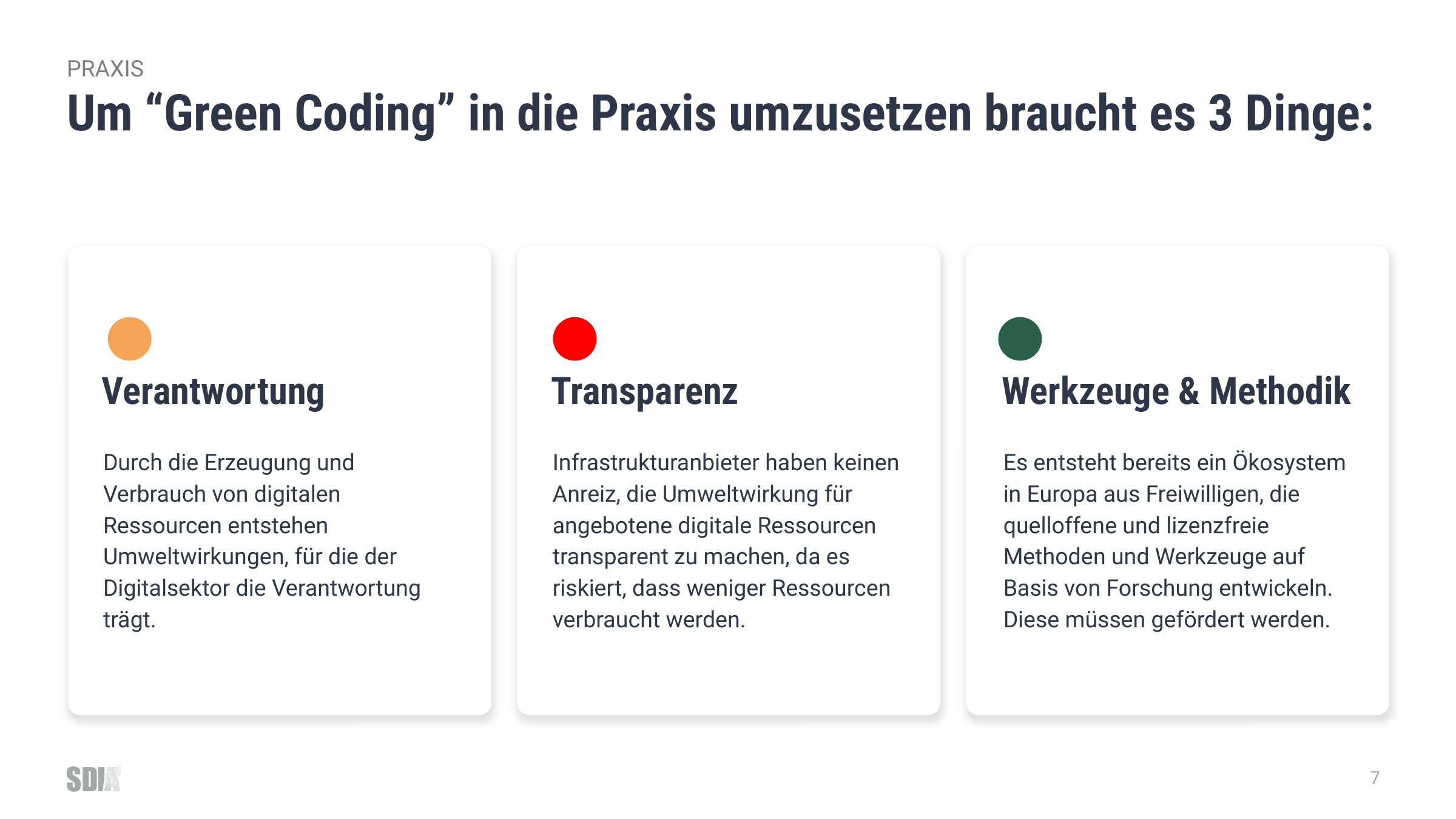

PRAXIS
Um “Green Coding” in die Praxis umzusetzen braucht es 3 Dinge:

Transparenz
Werkzeuge & Methodik
Verantwortung
Durch die Erzeugung und Verbrauch von digitalen Ressourcen entstehen Umweltwirkungen, für die der Digitalsektor die Verantwortung trägt.
Infrastrukturanbieter haben keinen Anreiz, die Umweltwirkung für angebotene digitale Ressourcen transparent zu machen, da es riskiert, dass weniger Ressourcen verbraucht werden.
Es entsteht bereits ein Ökosystem in Europa aus Freiwilligen, die quelloffene und lizenzfreie Methoden und Werkzeuge auf Basis von Forschung entwickeln. Diese müssen gefördert werden.
7